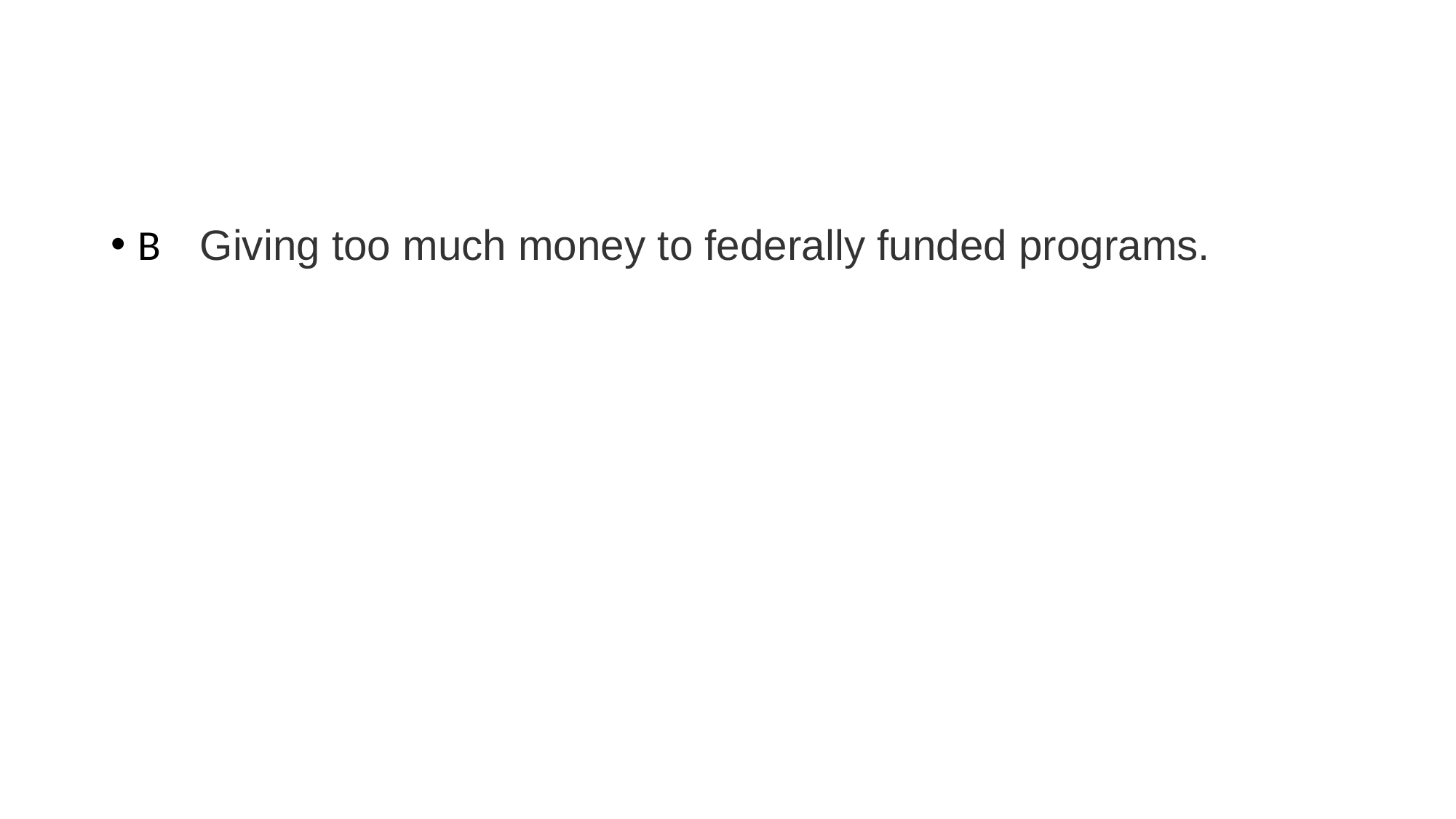

#
B    Giving too much money to federally funded programs.